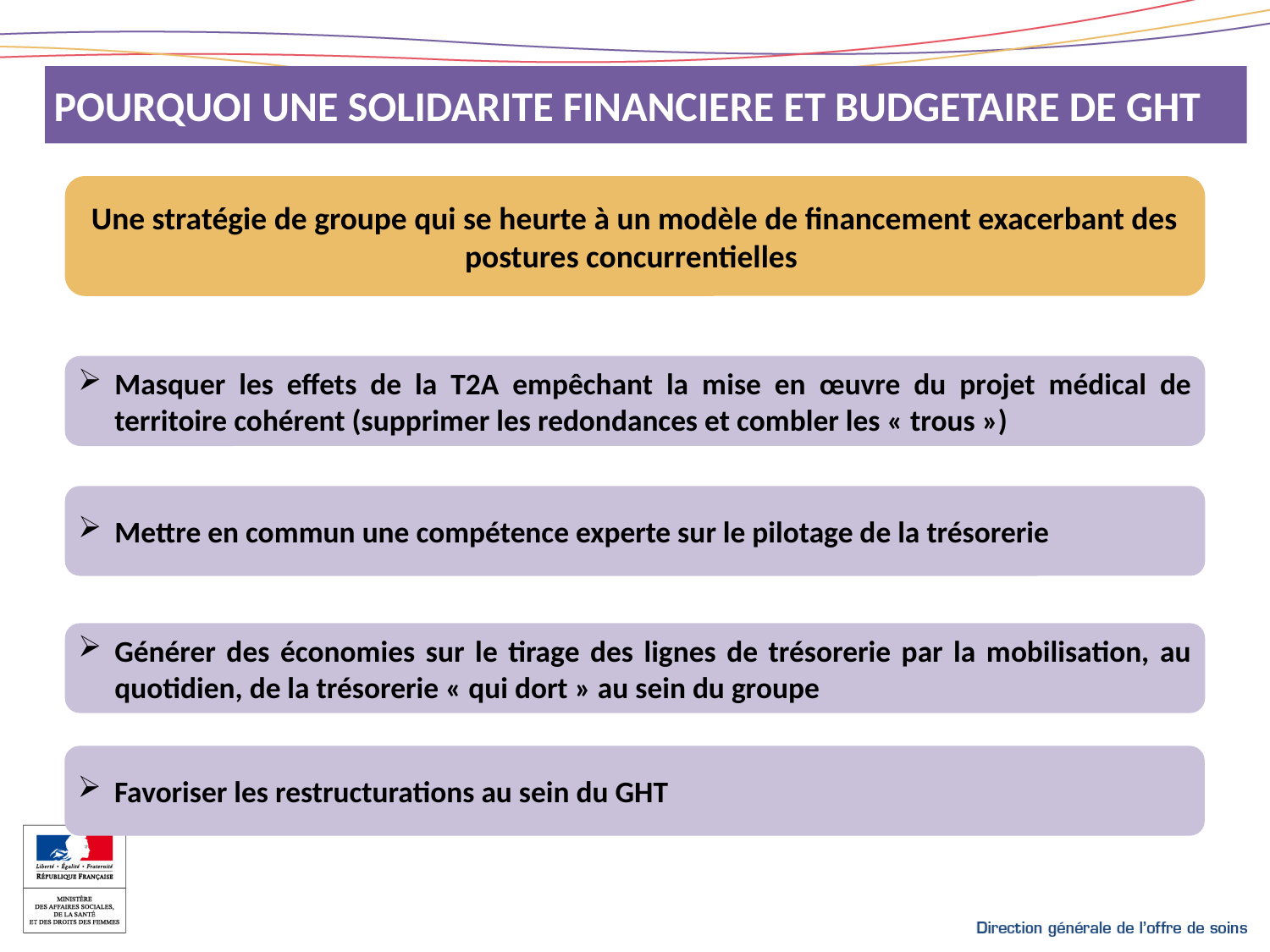

POURQUOI UNE SOLIDARITE FINANCIERE ET BUDGETAIRE DE GHT
Une stratégie de groupe qui se heurte à un modèle de financement exacerbant des postures concurrentielles
Masquer les effets de la T2A empêchant la mise en œuvre du projet médical de territoire cohérent (supprimer les redondances et combler les « trous »)
Mettre en commun une compétence experte sur le pilotage de la trésorerie
Générer des économies sur le tirage des lignes de trésorerie par la mobilisation, au quotidien, de la trésorerie « qui dort » au sein du groupe
Favoriser les restructurations au sein du GHT